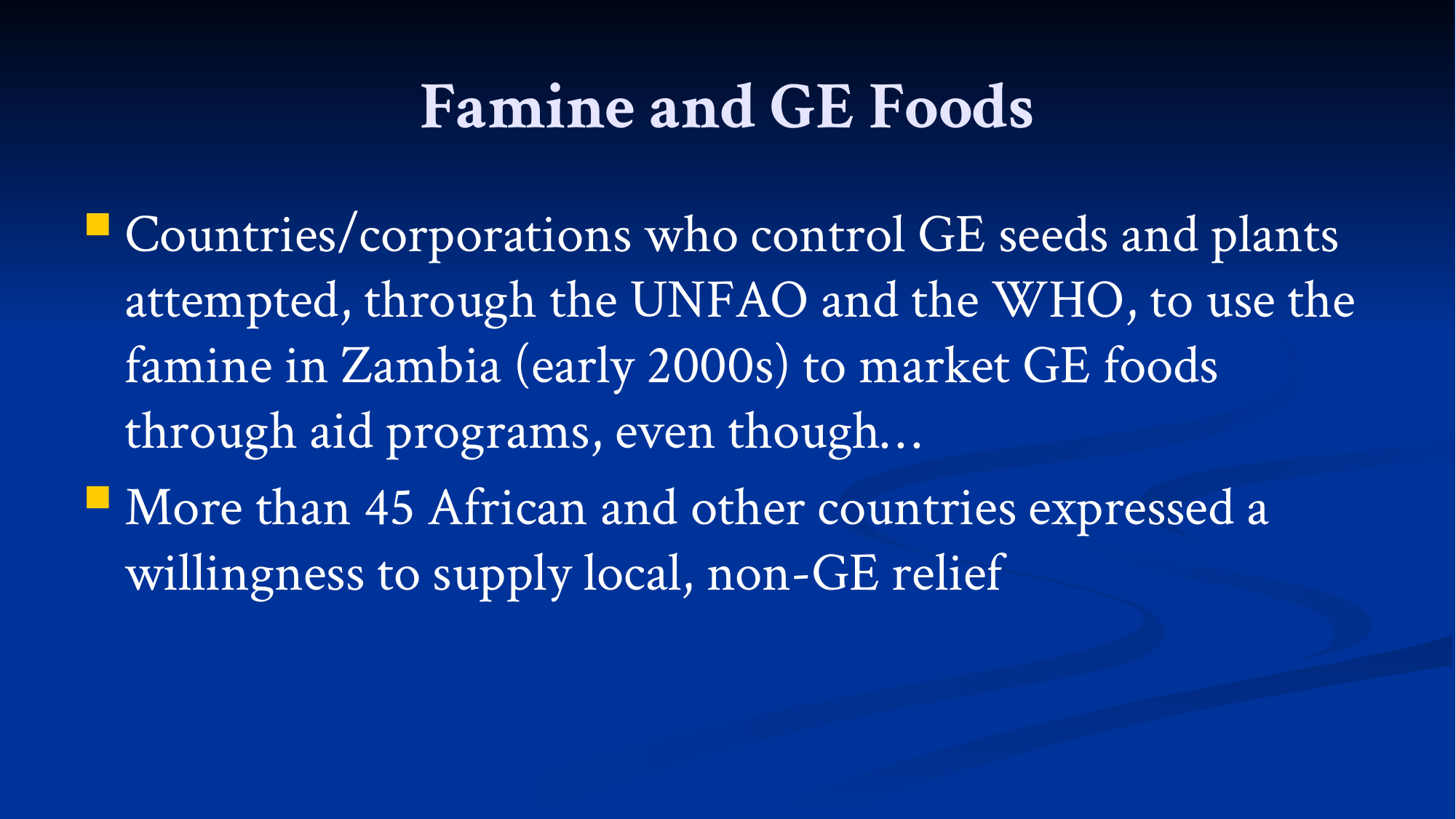

# Famine and GE Foods
Countries/corporations who control GE seeds and plants attempted, through the UNFAO and the WHO, to use the famine in Zambia (early 2000s) to market GE foods through aid programs, even though…
More than 45 African and other countries expressed a willingness to supply local, non-GE relief